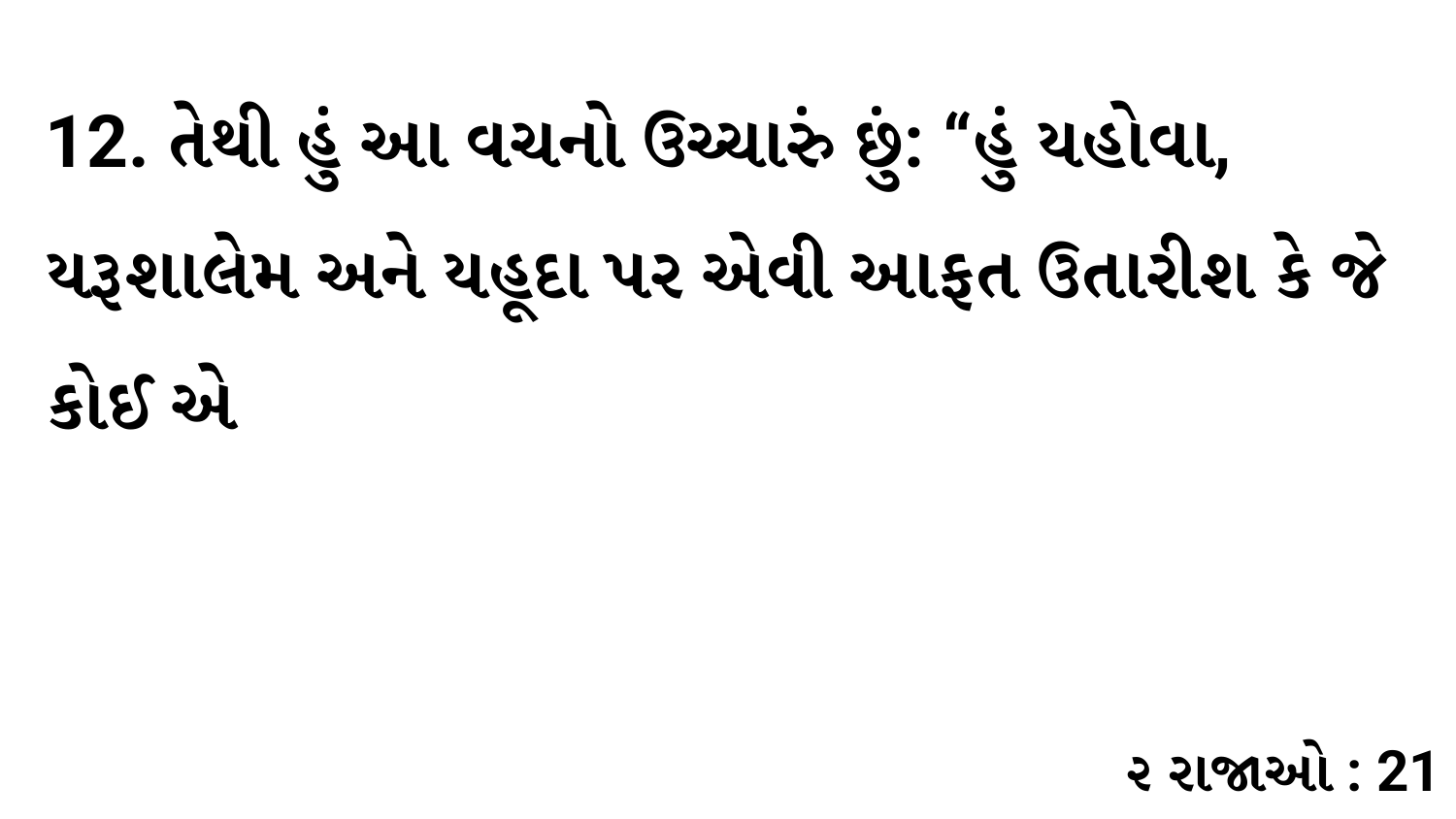

12. તેથી હું આ વચનો ઉચ્ચારું છું: “હું યહોવા, યરૂશાલેમ અને યહૂદા પર એવી આફત ઉતારીશ કે જે કોઈ એ
૨ રાજાઓ : 21